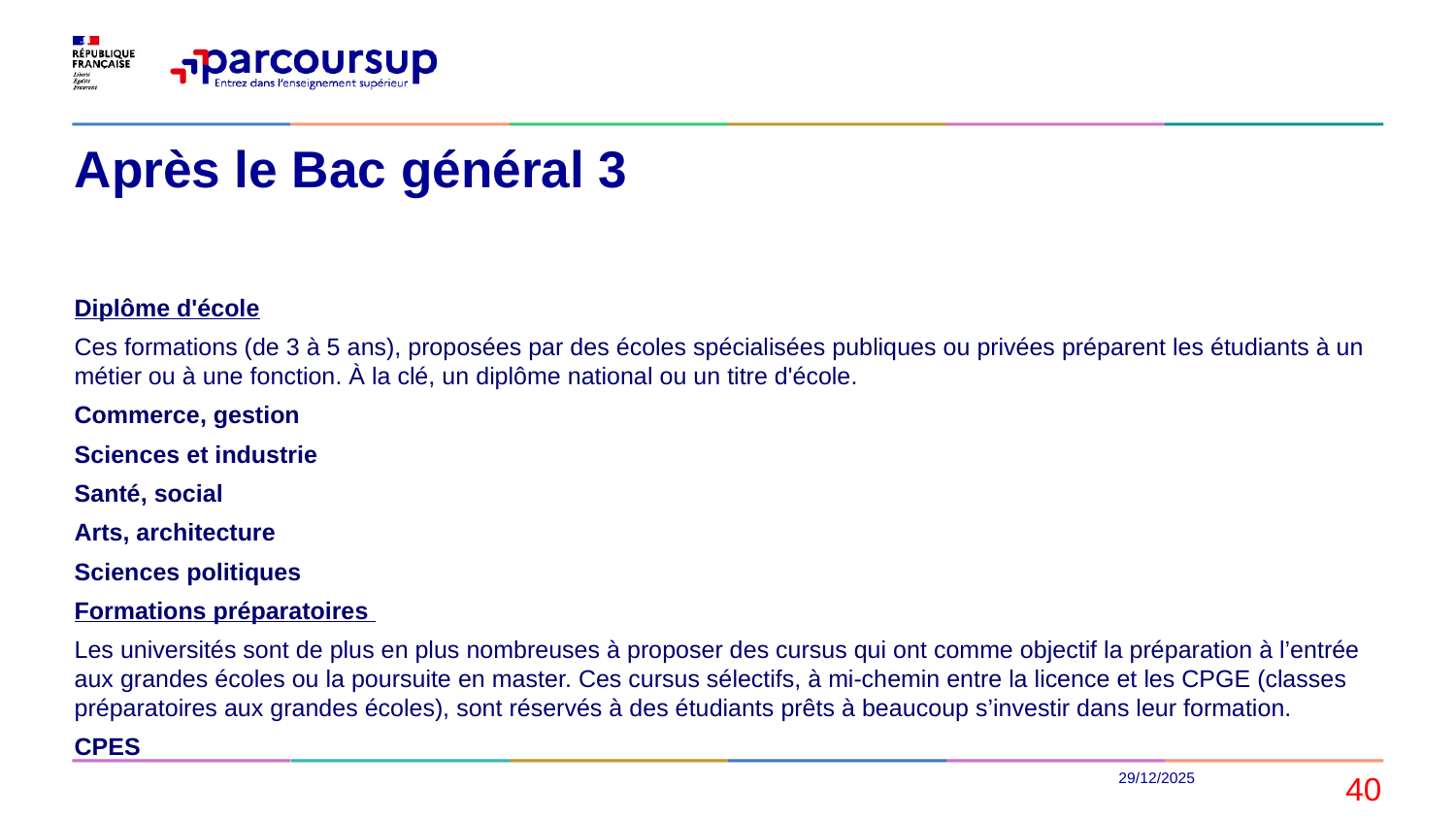

# Après le Bac général 3
Diplôme d'école
Ces formations (de 3 à 5 ans), proposées par des écoles spécialisées publiques ou privées préparent les étudiants à un métier ou à une fonction. À la clé, un diplôme national ou un titre d'école.
Commerce, gestion
Sciences et industrie
Santé, social
Arts, architecture
Sciences politiques
Formations préparatoires
Les universités sont de plus en plus nombreuses à proposer des cursus qui ont comme objectif la préparation à l’entrée aux grandes écoles ou la poursuite en master. Ces cursus sélectifs, à mi-chemin entre la licence et les CPGE (classes préparatoires aux grandes écoles), sont réservés à des étudiants prêts à beaucoup s’investir dans leur formation.
CPES

29/12/2025
40